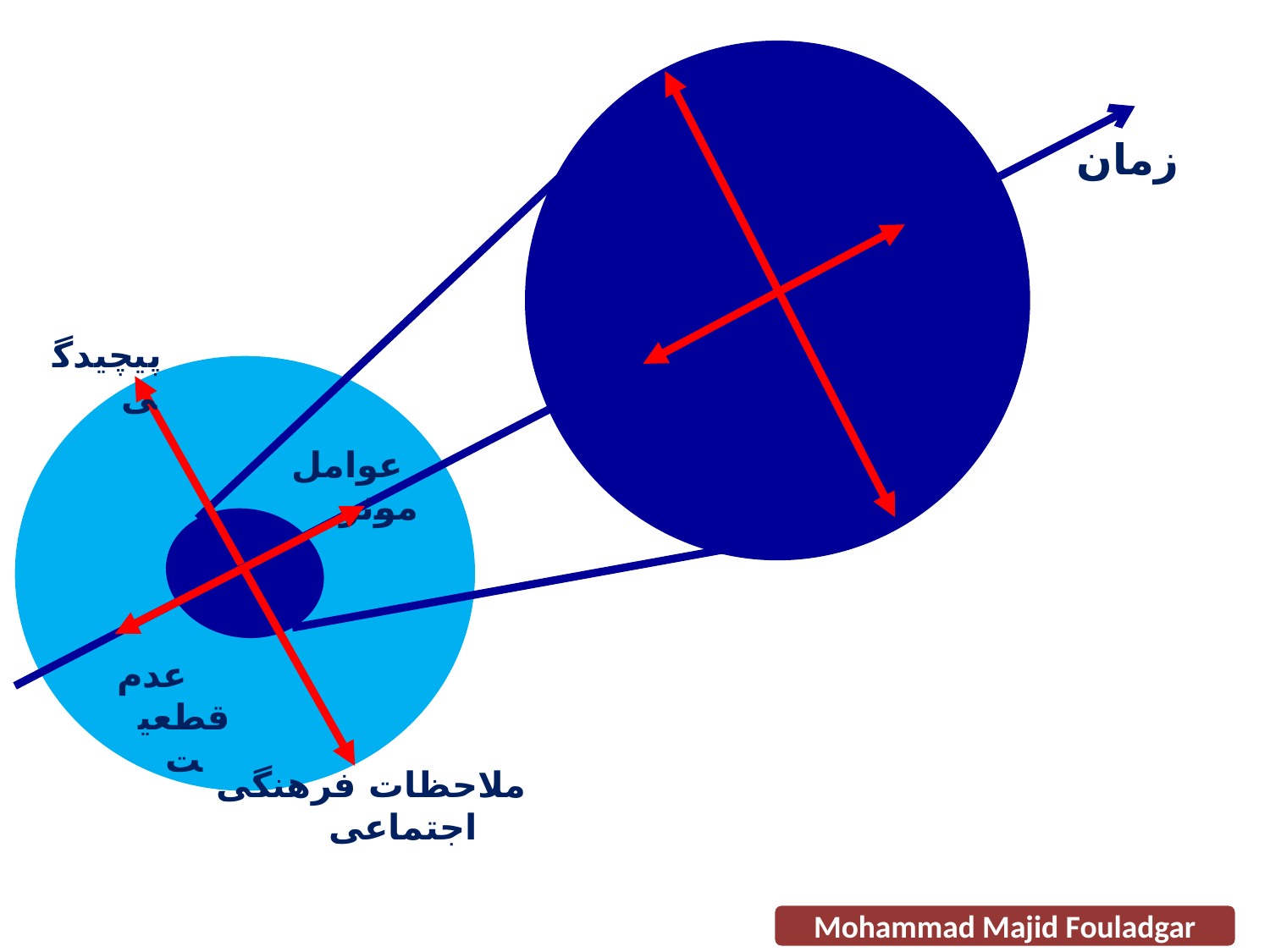

زمان
پیچیدگی

عوامل موثر

عدم قطعیت
ملاحظات فرهنگی اجتماعی
Mohammad Majid Fouladgar